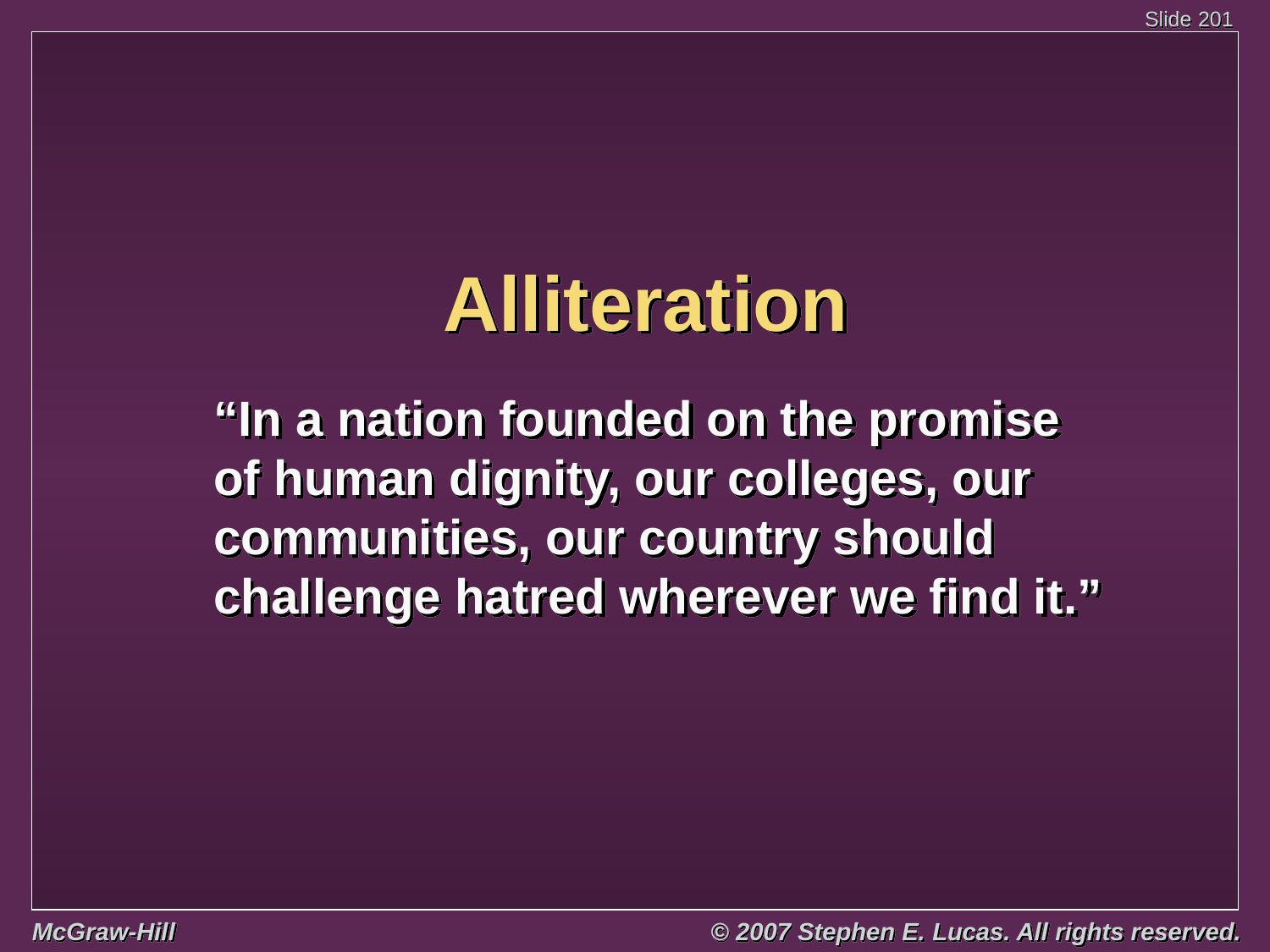

# Alliteration
“In a nation founded on the promise
of human dignity, our colleges, our communities, our country should challenge hatred wherever we find it.”